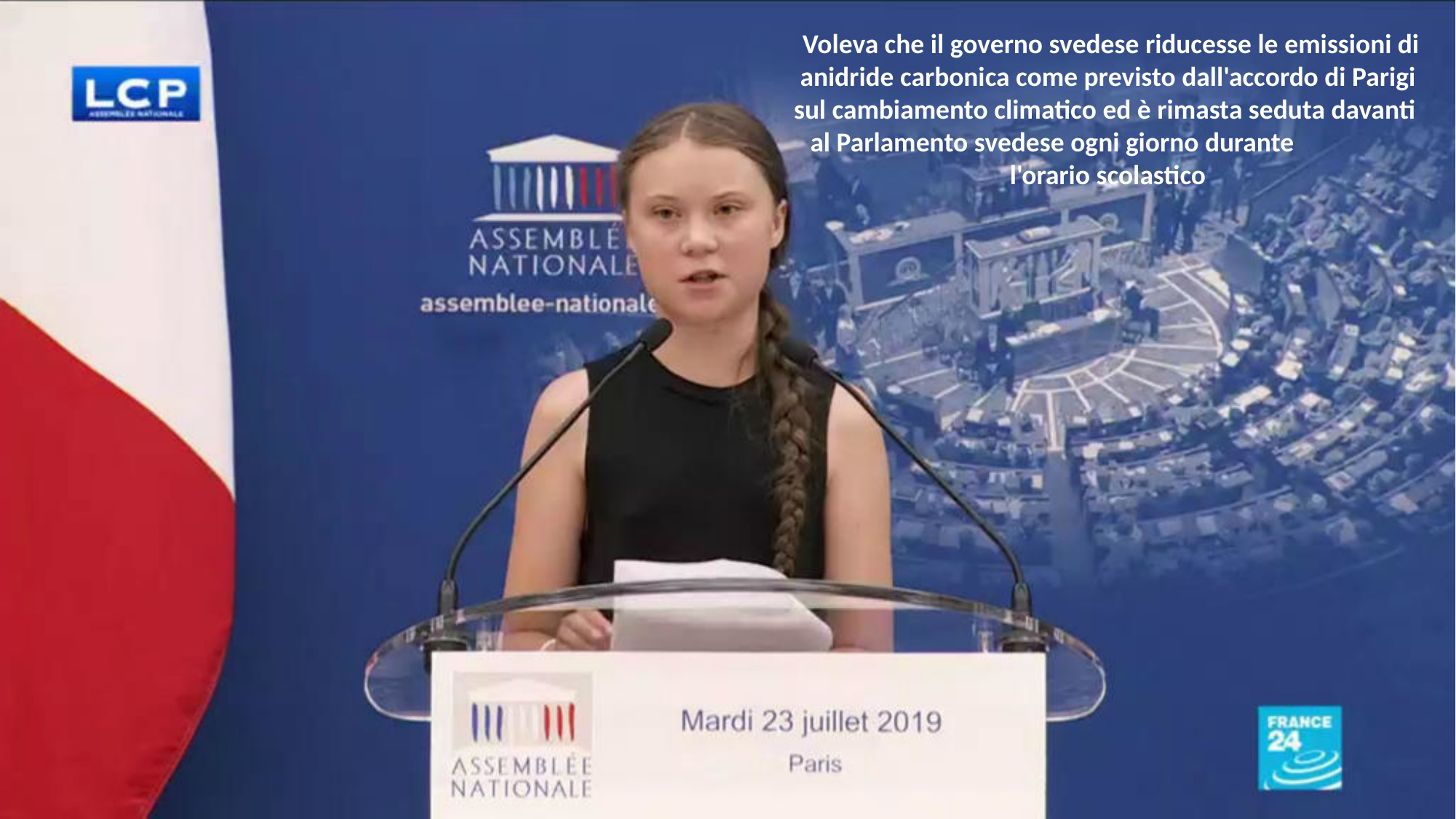

Voleva che il governo svedese riducesse le emissioni di anidride carbonica come previsto dall'accordo di Parigi sul cambiamento climatico ed è rimasta seduta davanti
al Parlamento svedese ogni giorno durante                   l'orario scolastico